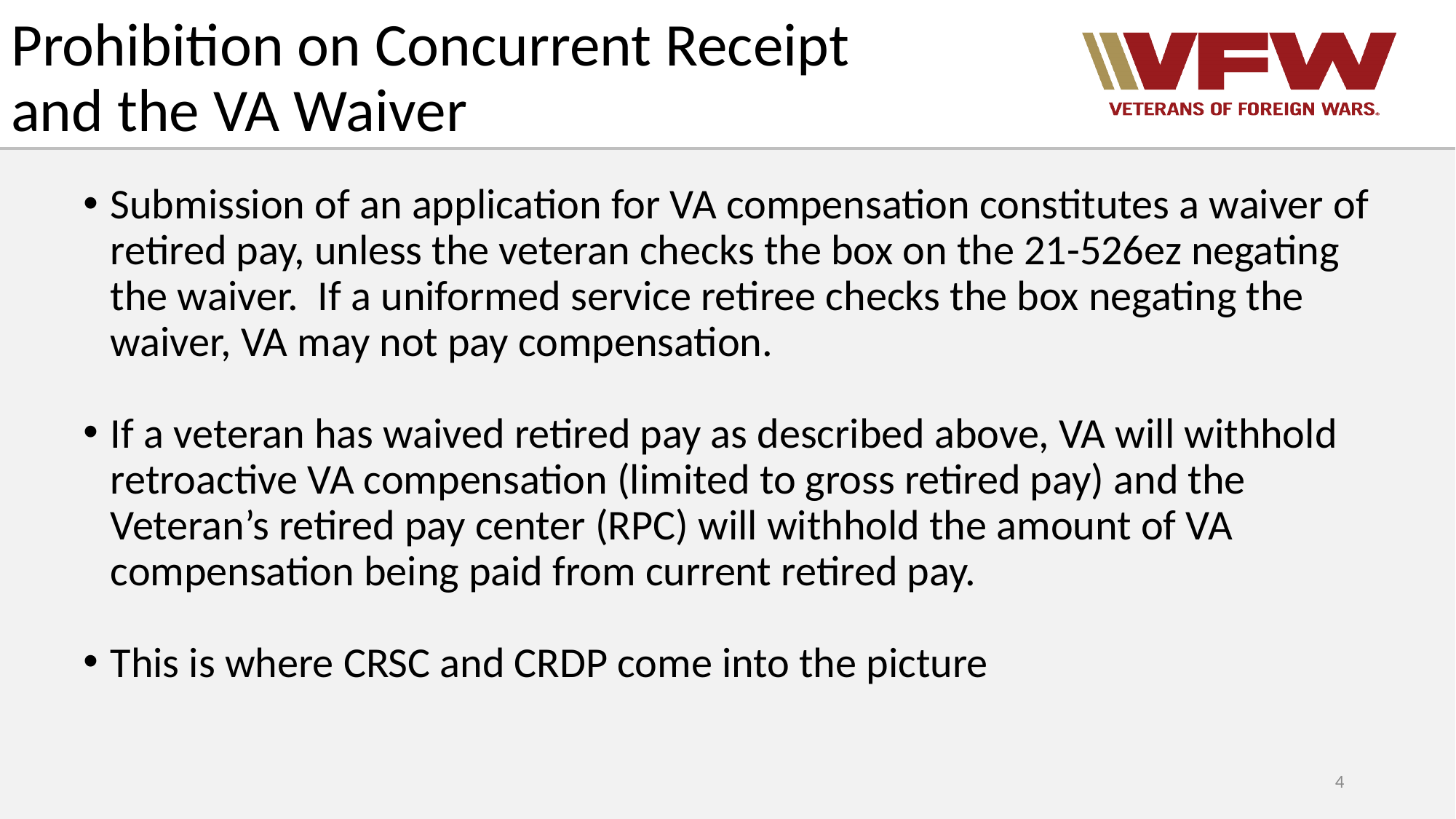

# Prohibition on Concurrent Receipt and the VA Waiver
Submission of an application for VA compensation constitutes a waiver of retired pay, unless the veteran checks the box on the 21-526ez negating the waiver.  If a uniformed service retiree checks the box negating the waiver, VA may not pay compensation.

If a veteran has waived retired pay as described above, VA will withhold retroactive VA compensation (limited to gross retired pay) and the Veteran’s retired pay center (RPC) will withhold the amount of VA compensation being paid from current retired pay.

This is where CRSC and CRDP come into the picture

4